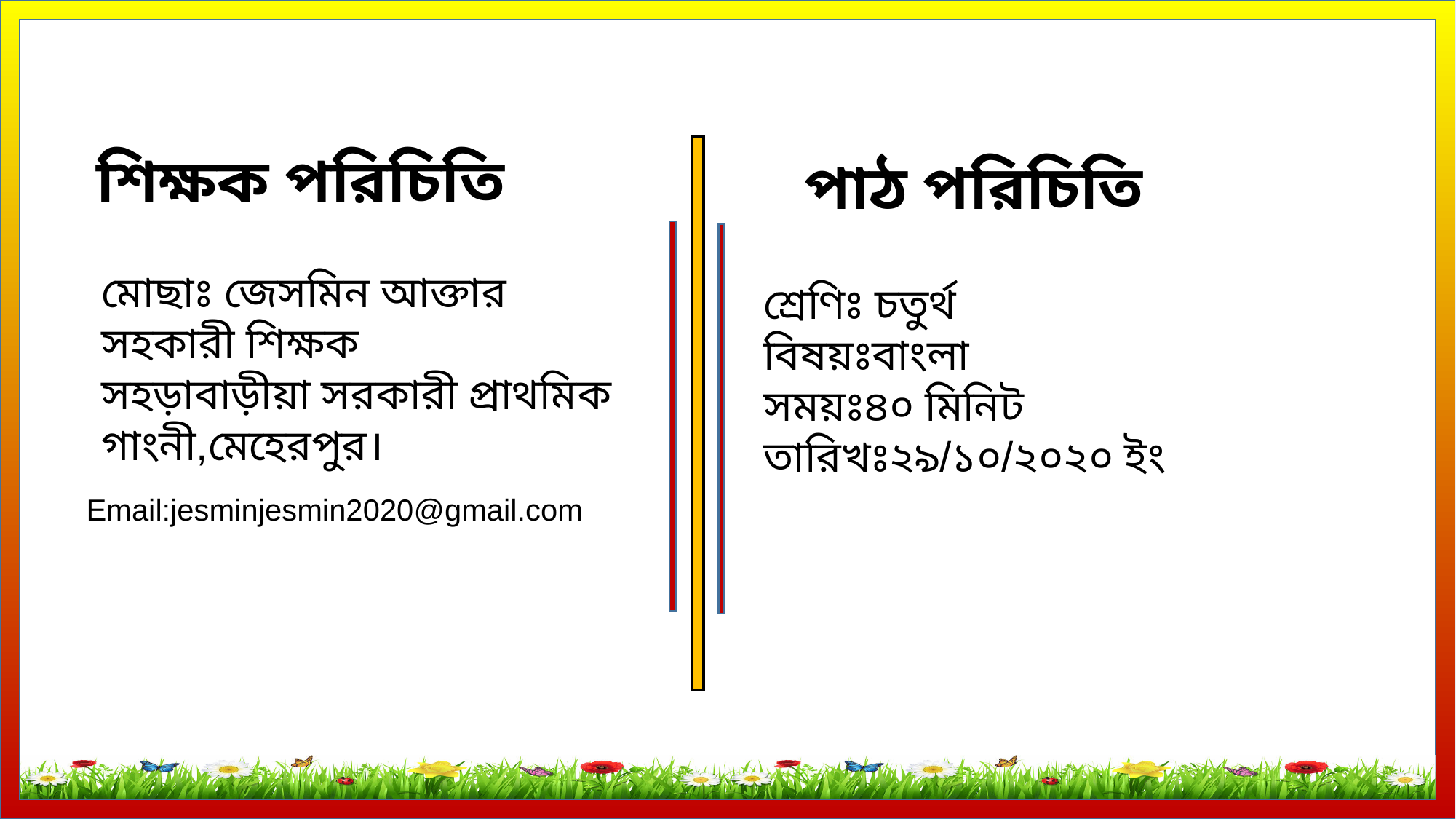

শিক্ষক পরিচিতি

পাঠ পরিচিতি

মোছাঃ জেসমিন আক্তার
সহকারী শিক্ষক
সহড়াবাড়ীয়া সরকারী প্রাথমিক
গাংনী,মেহেরপুর।
শ্রেণিঃ চতুর্থ
বিষয়ঃবাংলা
সময়ঃ৪০ মিনিট
তারিখঃ২৯/১০/২০২০ ইং
Email:jesminjesmin2020@gmail.com